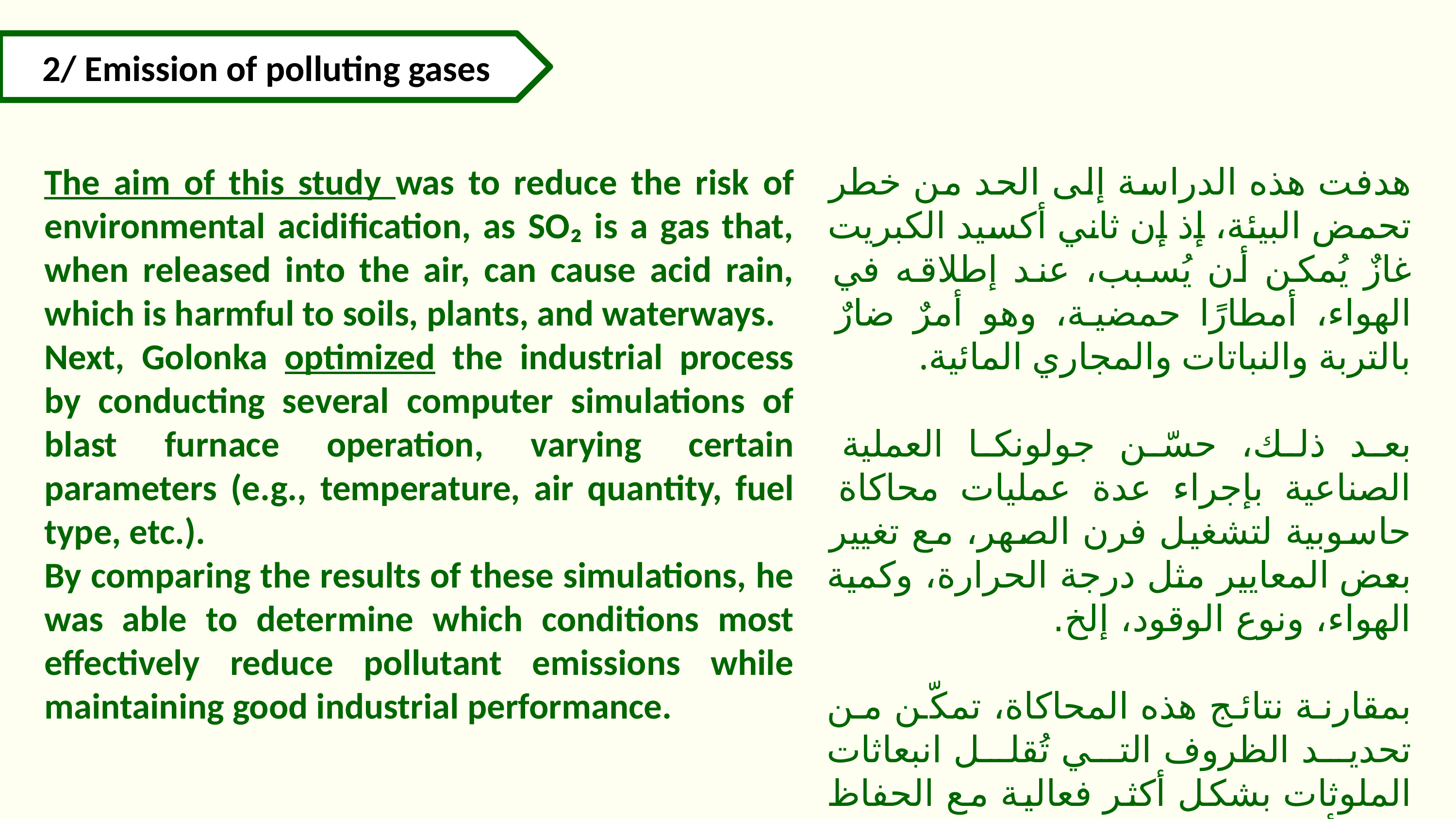

2/ Emission of polluting gases
The aim of this study was to reduce the risk of environmental acidification, as SO₂ is a gas that, when released into the air, can cause acid rain, which is harmful to soils, plants, and waterways.
Next, Golonka optimized the industrial process by conducting several computer simulations of blast furnace operation, varying certain parameters (e.g., temperature, air quantity, fuel type, etc.).
By comparing the results of these simulations, he was able to determine which conditions most effectively reduce pollutant emissions while maintaining good industrial performance.
هدفت هذه الدراسة إلى الحد من خطر تحمض البيئة، إذ إن ثاني أكسيد الكبريت غازٌ يُمكن أن يُسبب، عند إطلاقه في الهواء، أمطارًا حمضية، وهو أمرٌ ضارٌ بالتربة والنباتات والمجاري المائية.

بعد ذلك، حسّن جولونكا العملية الصناعية بإجراء عدة عمليات محاكاة حاسوبية لتشغيل فرن الصهر، مع تغيير بعض المعايير مثل درجة الحرارة، وكمية الهواء، ونوع الوقود، إلخ.

بمقارنة نتائج هذه المحاكاة، تمكّن من تحديد الظروف التي تُقلل انبعاثات الملوثات بشكل أكثر فعالية مع الحفاظ على أداء صناعي جيد.